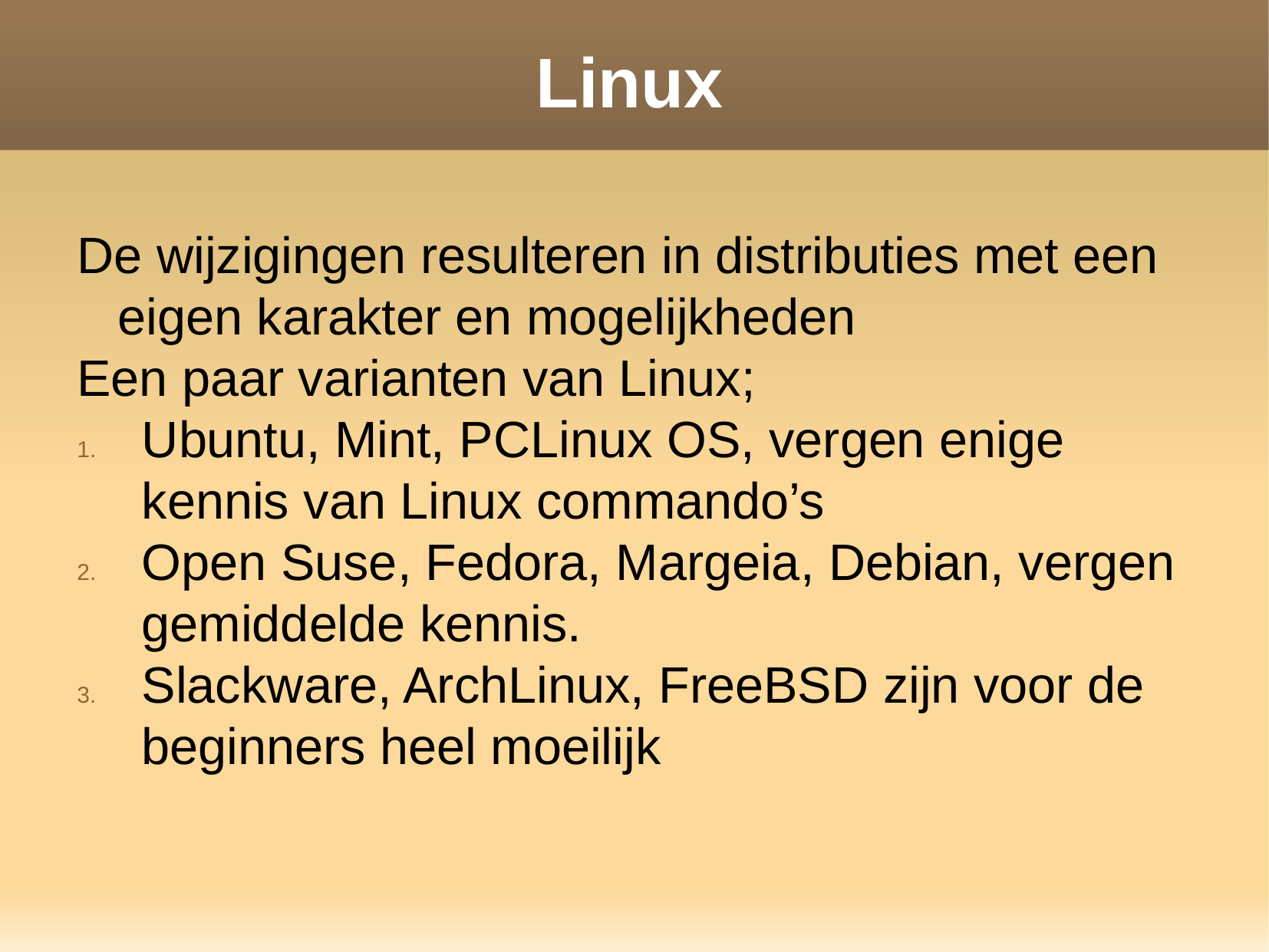

Linux
De wijzigingen resulteren in distributies met een eigen karakter en mogelijkheden
Een paar varianten van Linux;
Ubuntu, Mint, PCLinux OS, vergen enige kennis van Linux commando’s
Open Suse, Fedora, Margeia, Debian, vergen gemiddelde kennis.
Slackware, ArchLinux, FreeBSD zijn voor de beginners heel moeilijk